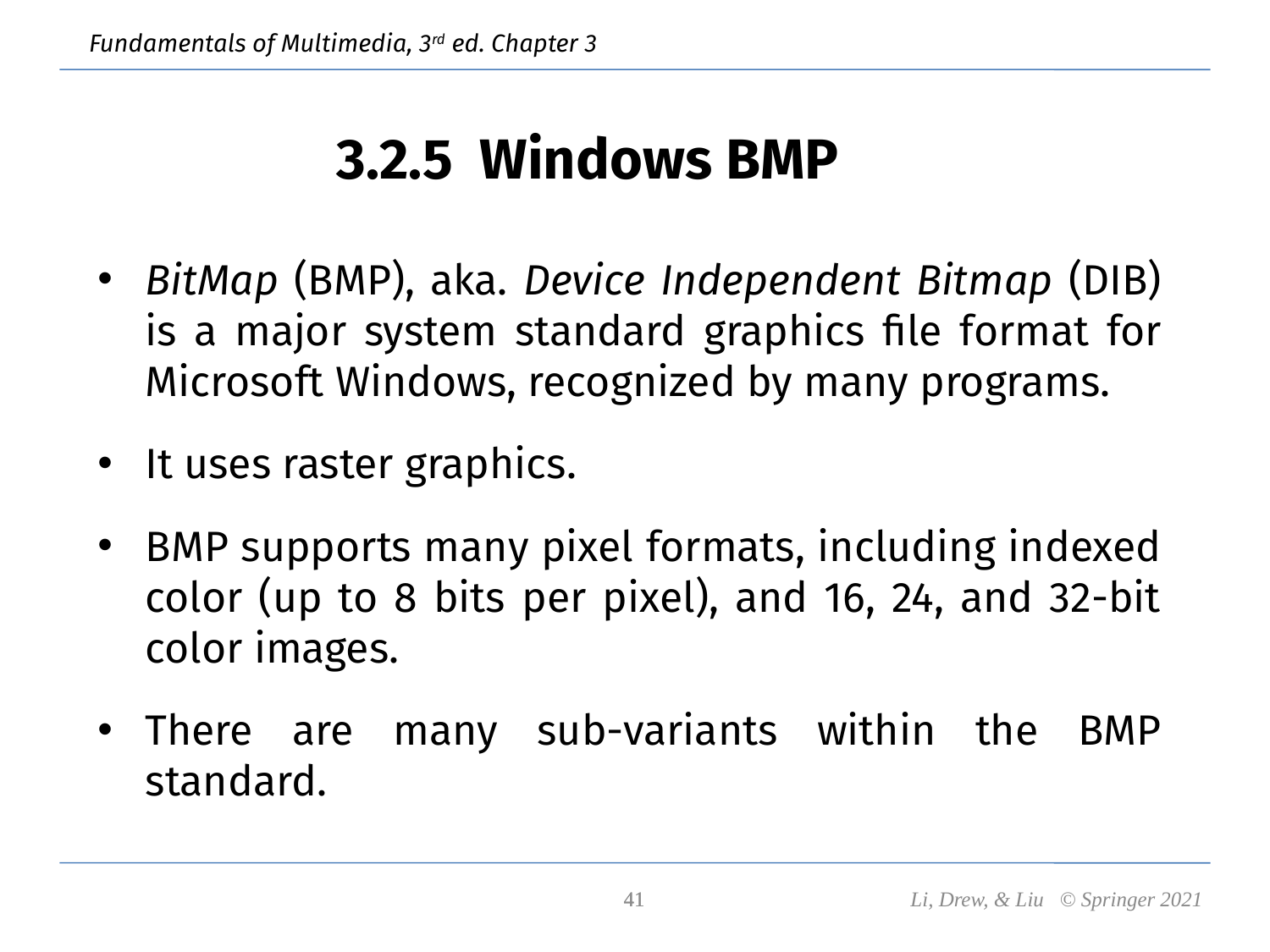

3.2.5  Windows BMP
BitMap (BMP), aka. Device Independent Bitmap (DIB) is a major system standard graphics file format for Microsoft Windows, recognized by many programs.
It uses raster graphics.
BMP supports many pixel formats, including indexed color (up to 8 bits per pixel), and 16, 24, and 32-bit color images.
There are many sub-variants within the BMP standard.

41
41
Li, Drew, & Liu   © Springer 2021